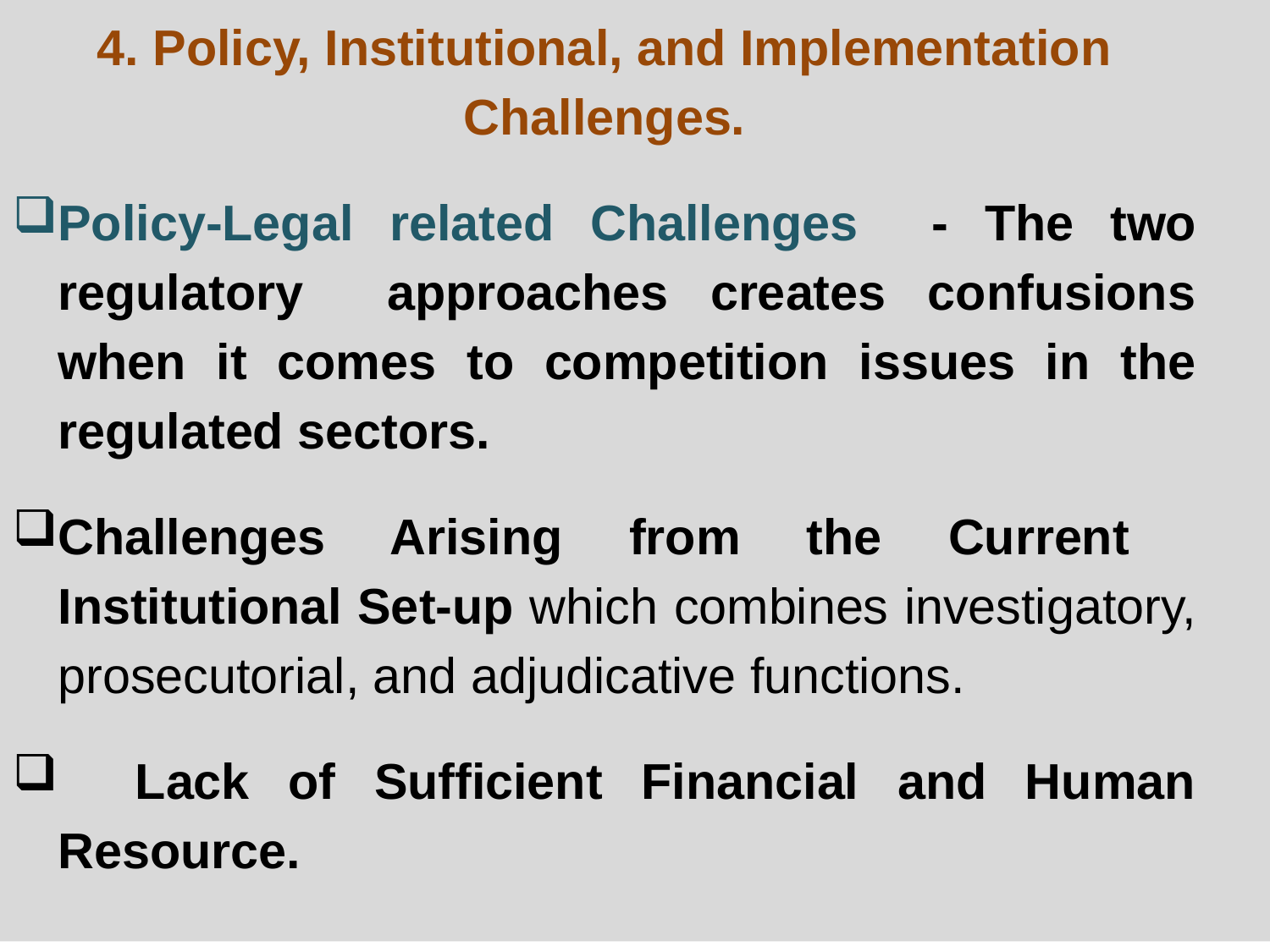

4. Policy, Institutional, and Implementation Challenges.
Policy-Legal related Challenges  - The two regulatory  approaches creates confusions when it comes to competition issues in the regulated sectors.
Challenges Arising from the Current  Institutional Set-up which combines investigatory, prosecutorial, and adjudicative functions.
  Lack of Sufficient Financial and Human Resource.

# …